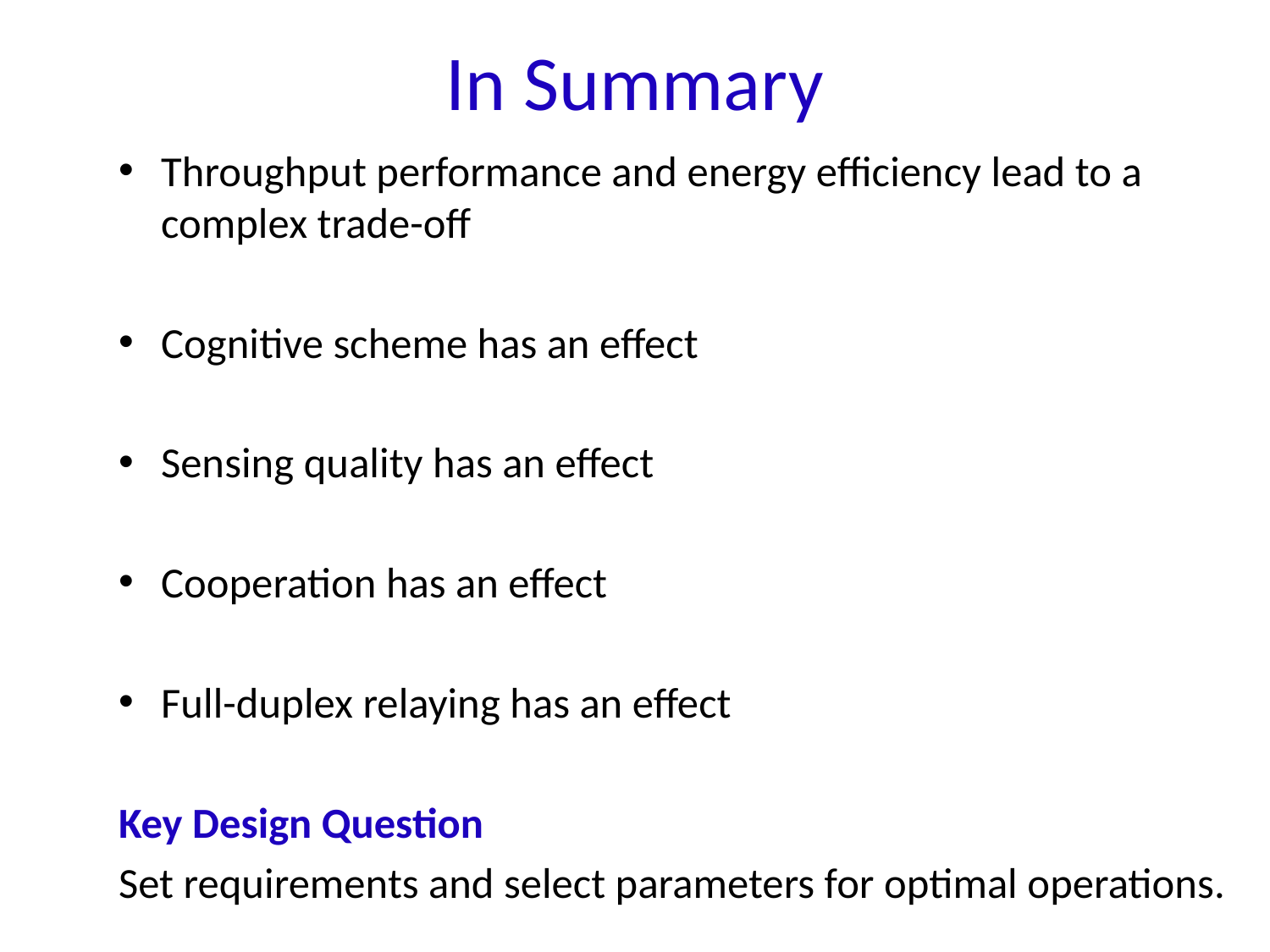

# In Summary
Throughput performance and energy efficiency lead to a complex trade-off

Cognitive scheme has an effect

Sensing quality has an effect

Cooperation has an effect

Full-duplex relaying has an effect

Key Design Question
Set requirements and select parameters for optimal operations.